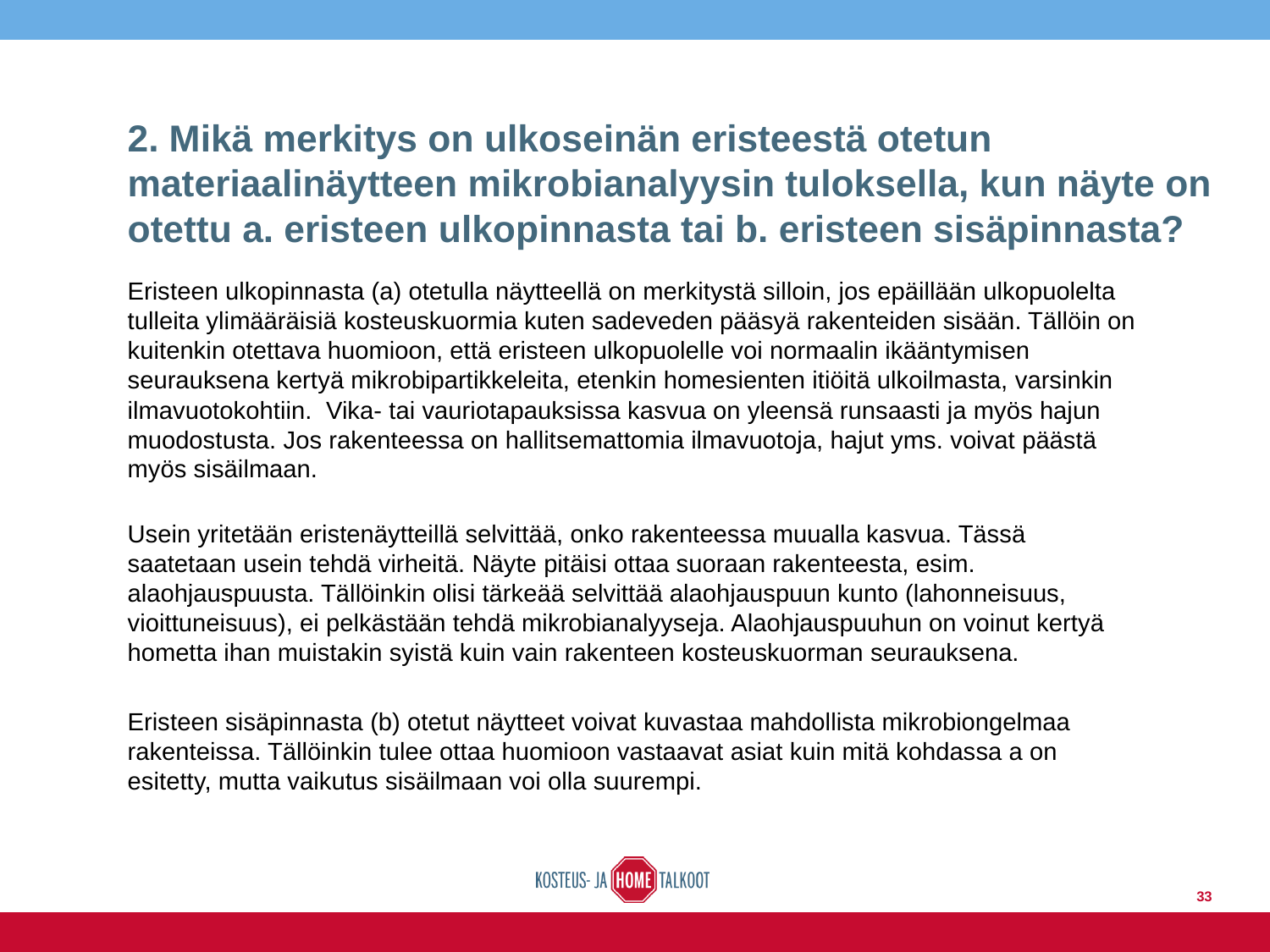

# 2. Mikä merkitys on ulkoseinän eristeestä otetun materiaalinäytteen mikrobianalyysin tuloksella, kun näyte on otettu a. eristeen ulkopinnasta tai b. eristeen sisäpinnasta?
Eristeen ulkopinnasta (a) otetulla näytteellä on merkitystä silloin, jos epäillään ulkopuolelta tulleita ylimääräisiä kosteuskuormia kuten sadeveden pääsyä rakenteiden sisään. Tällöin on kuitenkin otettava huomioon, että eristeen ulkopuolelle voi normaalin ikääntymisen seurauksena kertyä mikrobipartikkeleita, etenkin homesienten itiöitä ulkoilmasta, varsinkin ilmavuotokohtiin.  Vika- tai vauriotapauksissa kasvua on yleensä runsaasti ja myös hajun muodostusta. Jos rakenteessa on hallitsemattomia ilmavuotoja, hajut yms. voivat päästä myös sisäilmaan.
Usein yritetään eristenäytteillä selvittää, onko rakenteessa muualla kasvua. Tässä saatetaan usein tehdä virheitä. Näyte pitäisi ottaa suoraan rakenteesta, esim. alaohjauspuusta. Tällöinkin olisi tärkeää selvittää alaohjauspuun kunto (lahonneisuus, vioittuneisuus), ei pelkästään tehdä mikrobianalyyseja. Alaohjauspuuhun on voinut kertyä hometta ihan muistakin syistä kuin vain rakenteen kosteuskuorman seurauksena.

Eristeen sisäpinnasta (b) otetut näytteet voivat kuvastaa mahdollista mikrobiongelmaa rakenteissa. Tällöinkin tulee ottaa huomioon vastaavat asiat kuin mitä kohdassa a on esitetty, mutta vaikutus sisäilmaan voi olla suurempi.

33